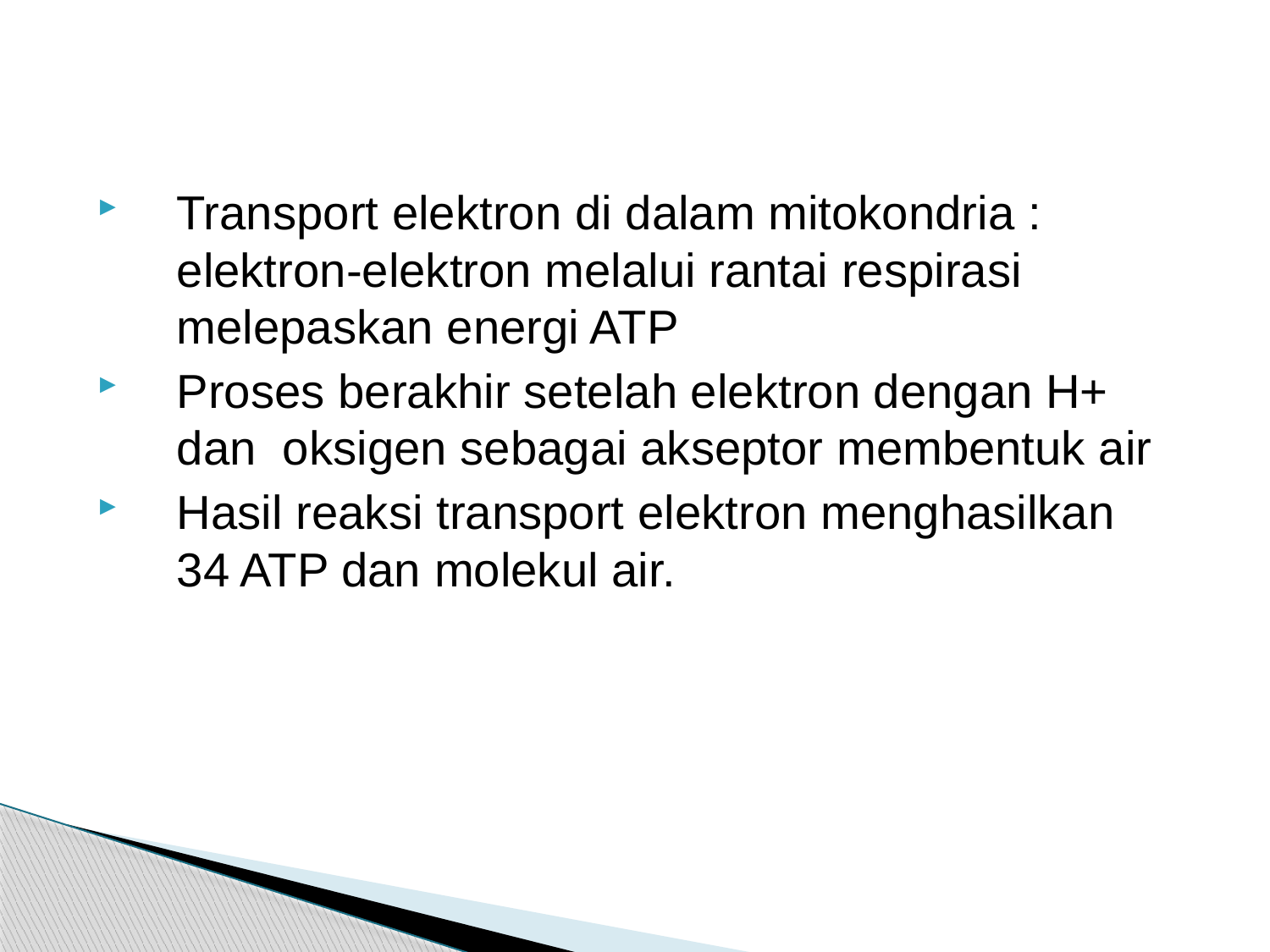

#
Transport elektron di dalam mitokondria :  elektron-elektron melalui rantai respirasi melepaskan energi ATP
Proses berakhir setelah elektron dengan H+ dan  oksigen sebagai akseptor membentuk air
Hasil reaksi transport elektron menghasilkan 34 ATP dan molekul air.